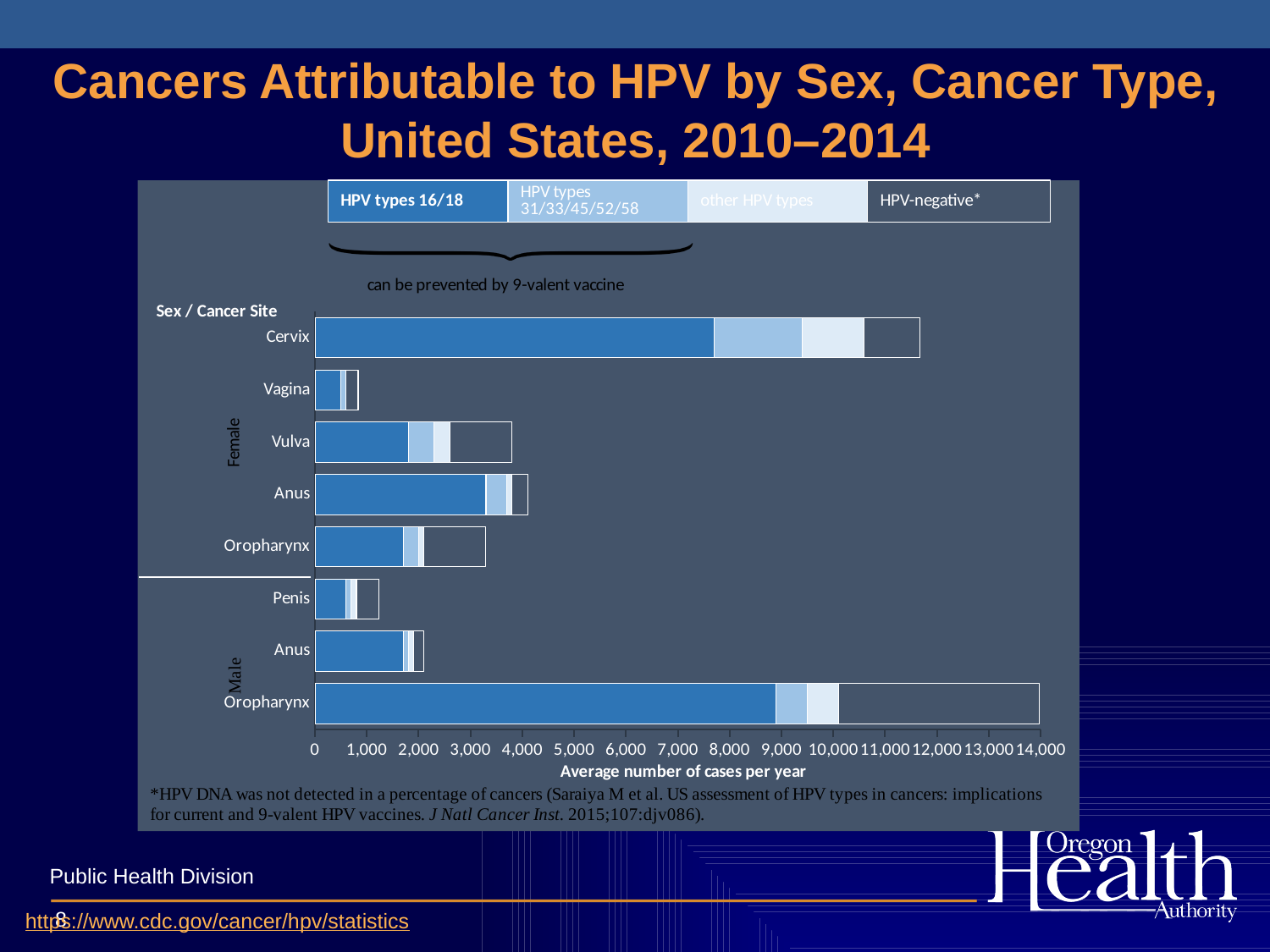

# Cancers Attributable to HPV by Sex, Cancer Type, United States, 2010–2014

### Chart

| Category | Attributable to HPV types 16/18 | Attributable to HPV types 31/33/45/52/582 | Attributable to other HPV types | Attributable to other causes |
|---|---|---|---|---|
| Cervix | 7700.0 | 1700.0 | 1200.0 | 1070.0 |
| Vagina | 500.0 | 100.0 | 0.0 | 233.0 |
| Vulva | 1800.0 | 500.0 | 300.0 | 1202.0 |
| Anus | 3300.0 | 400.0 | 100.0 | 314.0 |
| Oropharynx | 1700.0 | 300.0 | 100.0 | 1197.0 |
| Penis | 600.0 | 100.0 | 100.0 | 440.0 |
| Anus | 1700.0 | 100.0 | 100.0 | 206.0 |
| Oropharynx | 8900.0 | 600.0 | 600.0 | 3876.0 |
https://www.cdc.gov/cancer/hpv/statistics